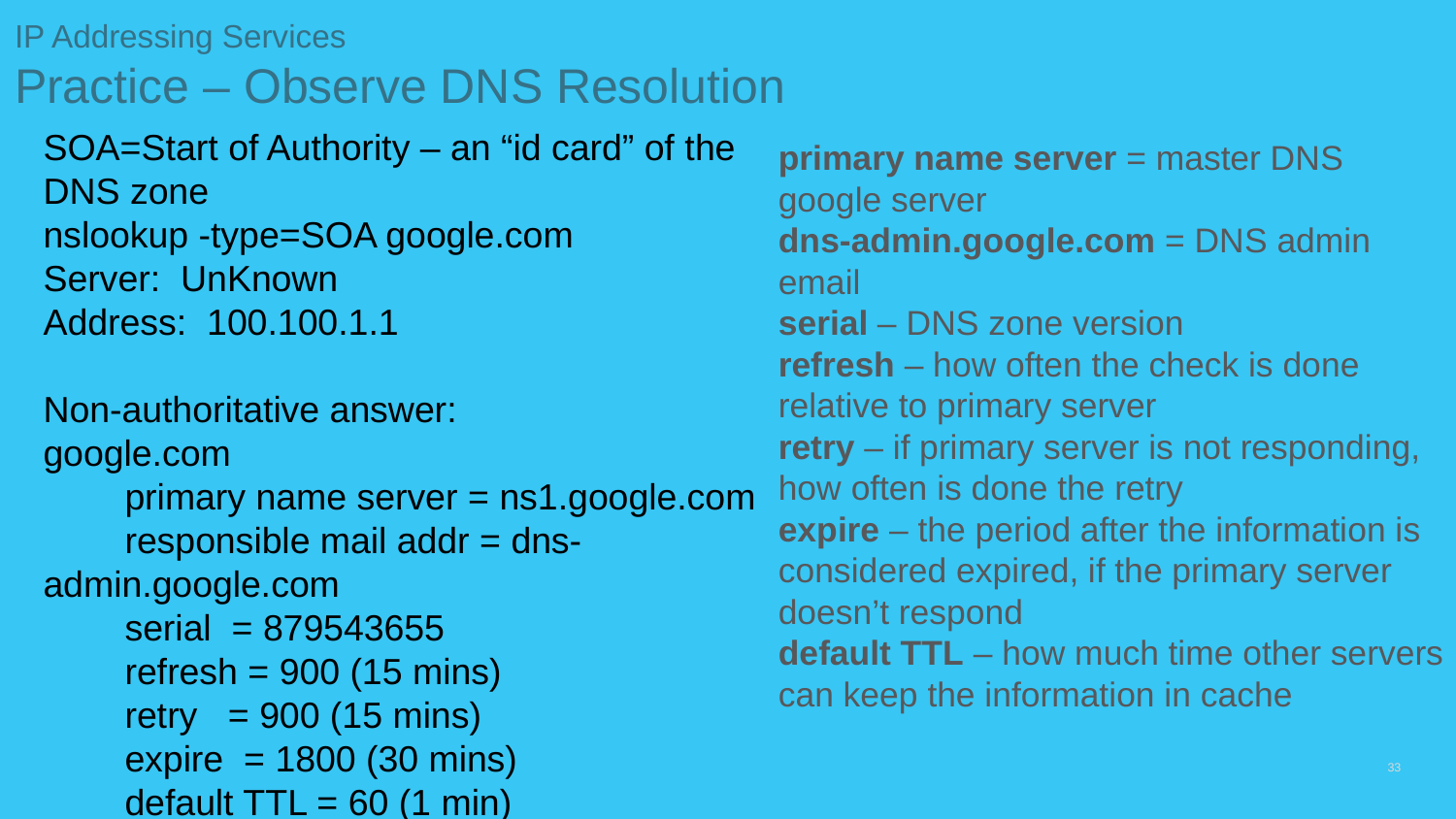

# IP Addressing Services Practice – Observe DNS Resolution
SOA=Start of Authority – an “id card” of the DNS zone
nslookup -type=SOA google.com
Server:  UnKnown
Address:  100.100.1.1

Non-authoritative answer:
google.com
        primary name server = ns1.google.com
        responsible mail addr = dns-admin.google.com
        serial  = 879543655
        refresh = 900 (15 mins)
        retry   = 900 (15 mins)
        expire  = 1800 (30 mins)
        default TTL = 60 (1 min)
primary name server = master DNS
google server
dns-admin.google.com = DNS admin
email
serial – DNS zone version
refresh – how often the check is done
relative to primary server
retry – if primary server is not responding,
how often is done the retry
expire – the period after the information is
considered expired, if the primary server
doesn’t respond
default TTL – how much time other servers
can keep the information in cache